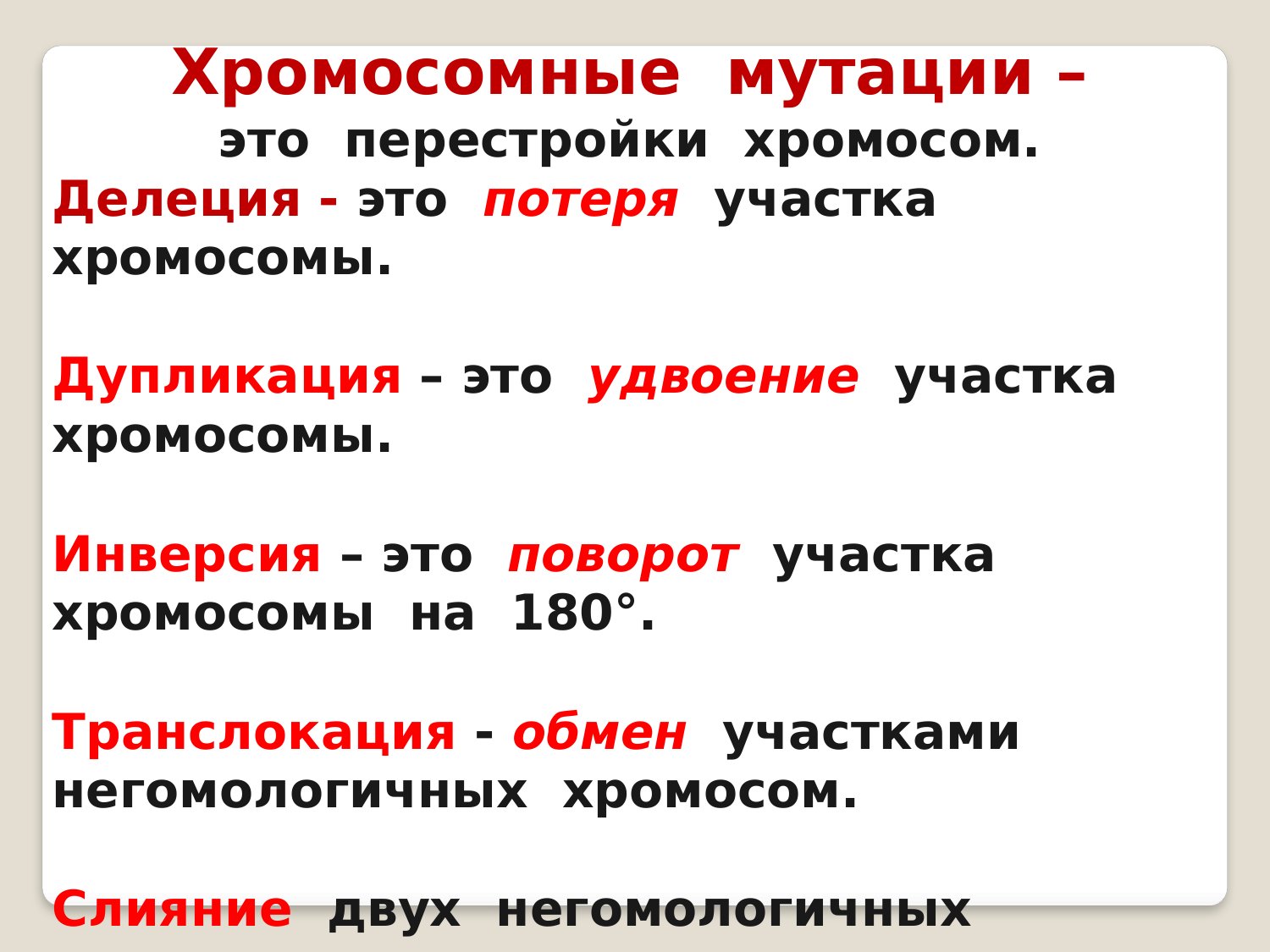

Хромосомные  мутации –
это  перестройки  хромосом.
Делеция - это  потеря  участка  хромосомы.

Дупликация – это  удвоение  участка  хромосомы.

Инверсия – это  поворот  участка  хромосомы  на  180°.

Транслокация - обмен  участками  негомологичных  хромосом.

Слияние  двух  негомологичных  хромосом  в  одну.